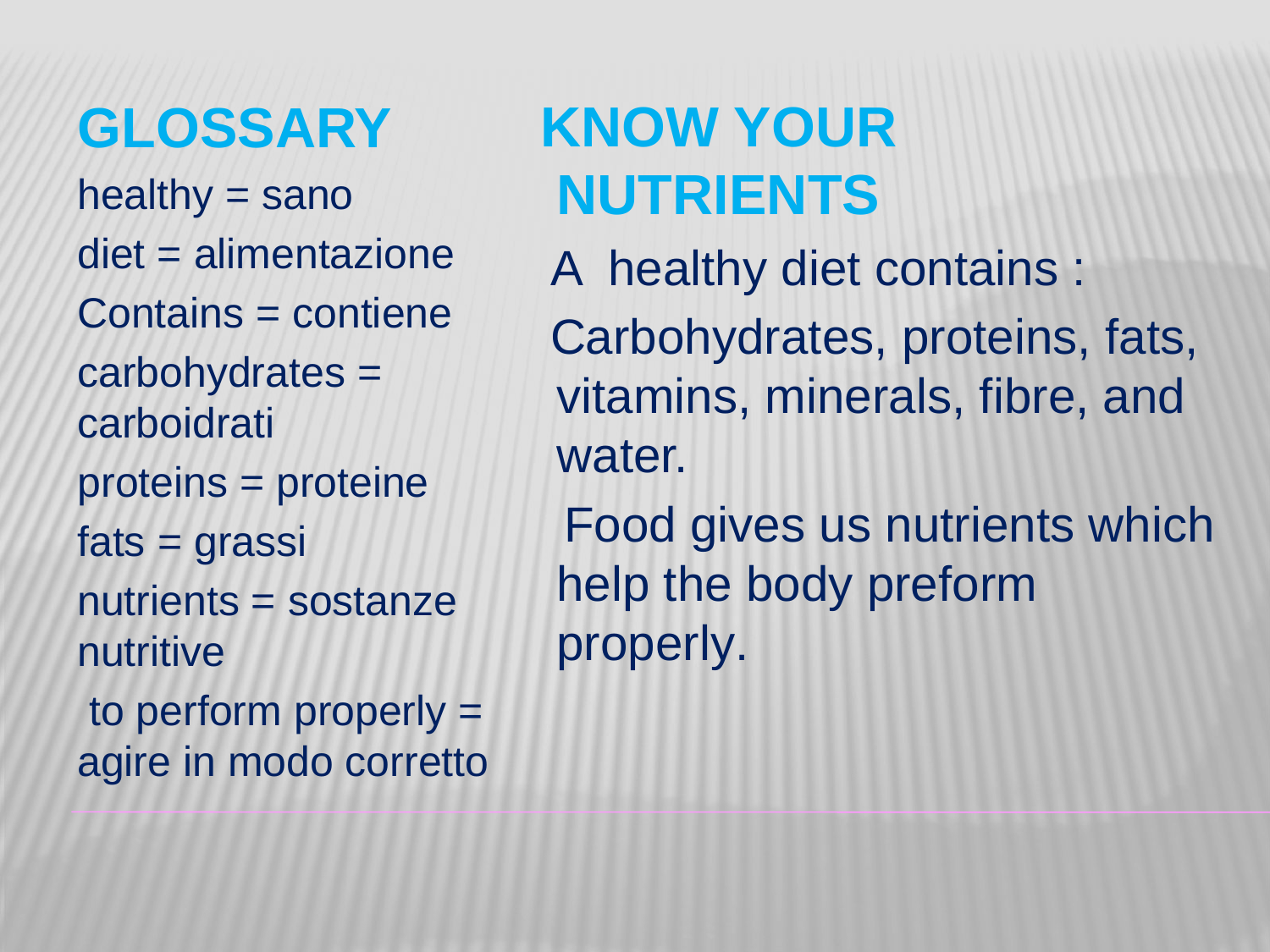

GLOSSARY
healthy = sano
diet = alimentazione
Contains = contiene
carbohydrates = carboidrati
proteins = proteine
fats = grassi
nutrients = sostanze nutritive
 to perform properly = agire in modo corretto

  KNOW YOUR NUTRIENTS
   A  healthy diet contains :
   Carbohydrates, proteins, fats, vitamins, minerals, fibre, and water.
    Food gives us nutrients which help the body preform properly.